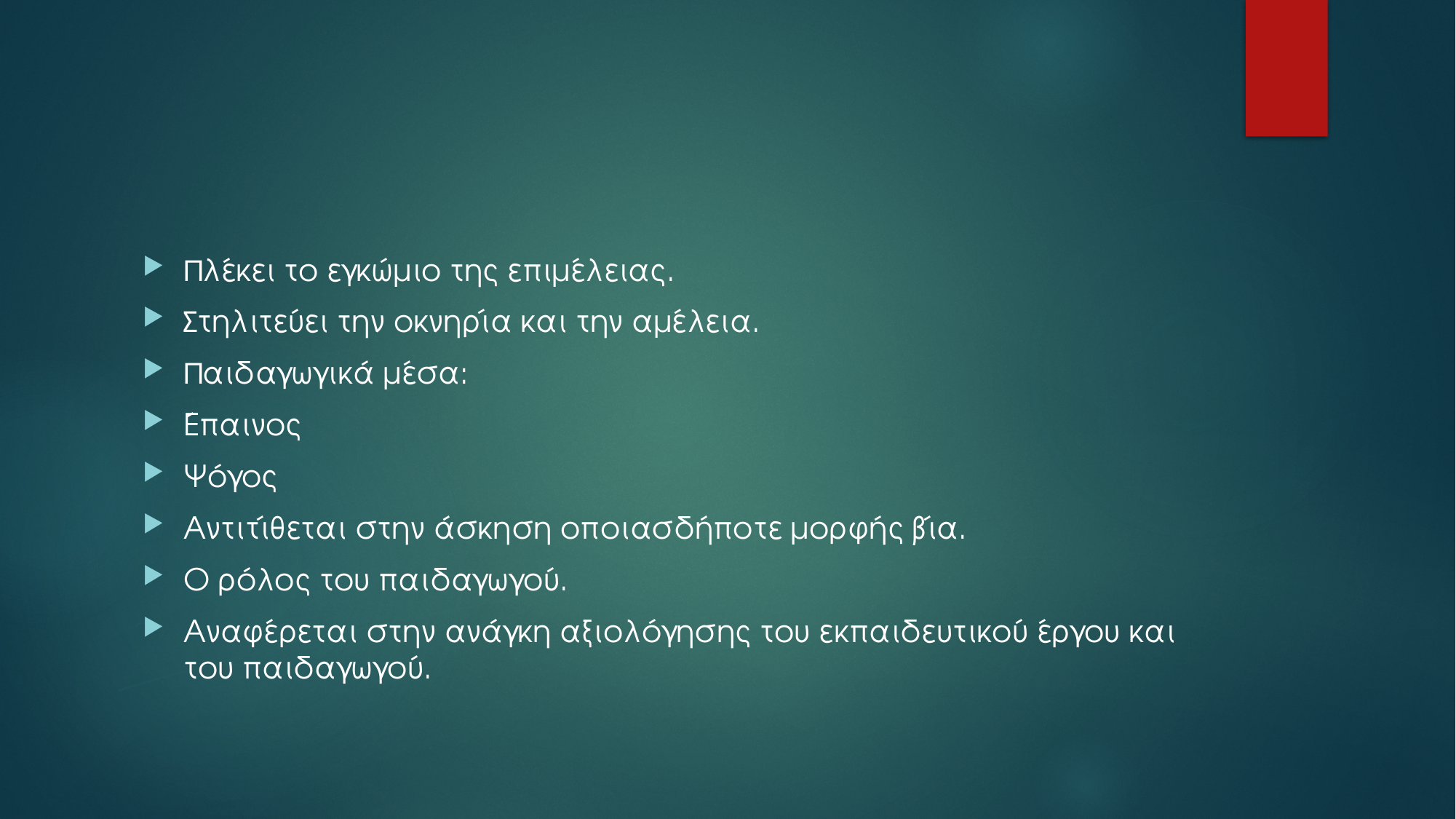

Πλέκει το εγκώμιο της επιμέλειας.
Στηλιτεύει την οκνηρία και την αμέλεια.
Παιδαγωγικά μέσα:
Έπαινος
Ψόγος
Αντιτίθεται στην άσκηση οποιασδήποτε μορφής βία.
Ο ρόλος του παιδαγωγού.
Αναφέρεται στην ανάγκη αξιολόγησης του εκπαιδευτικού έργου και του παιδαγωγού.